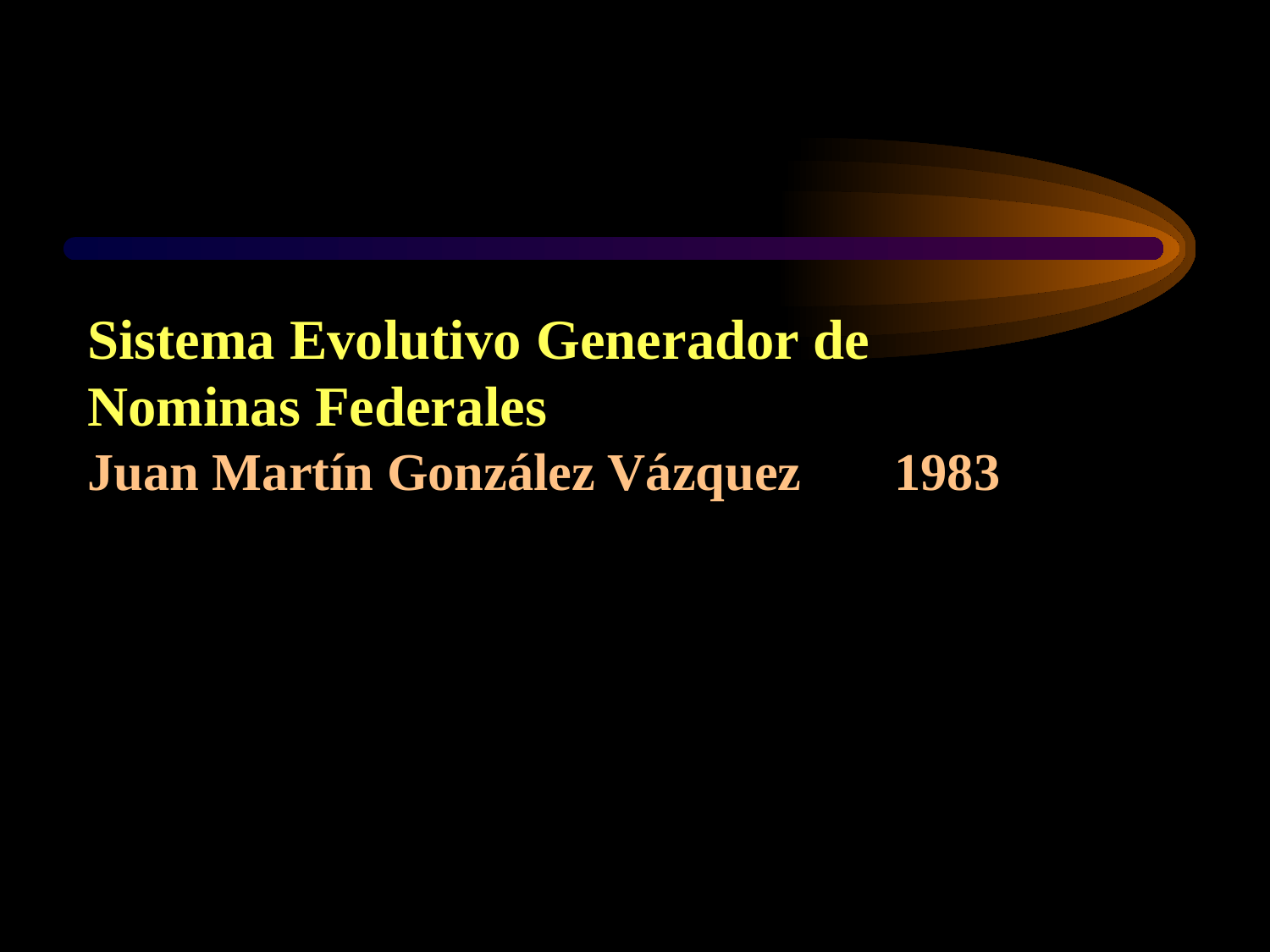

Sistema Evolutivo Generador de Nominas Federales
Juan Martín González Vázquez       1983